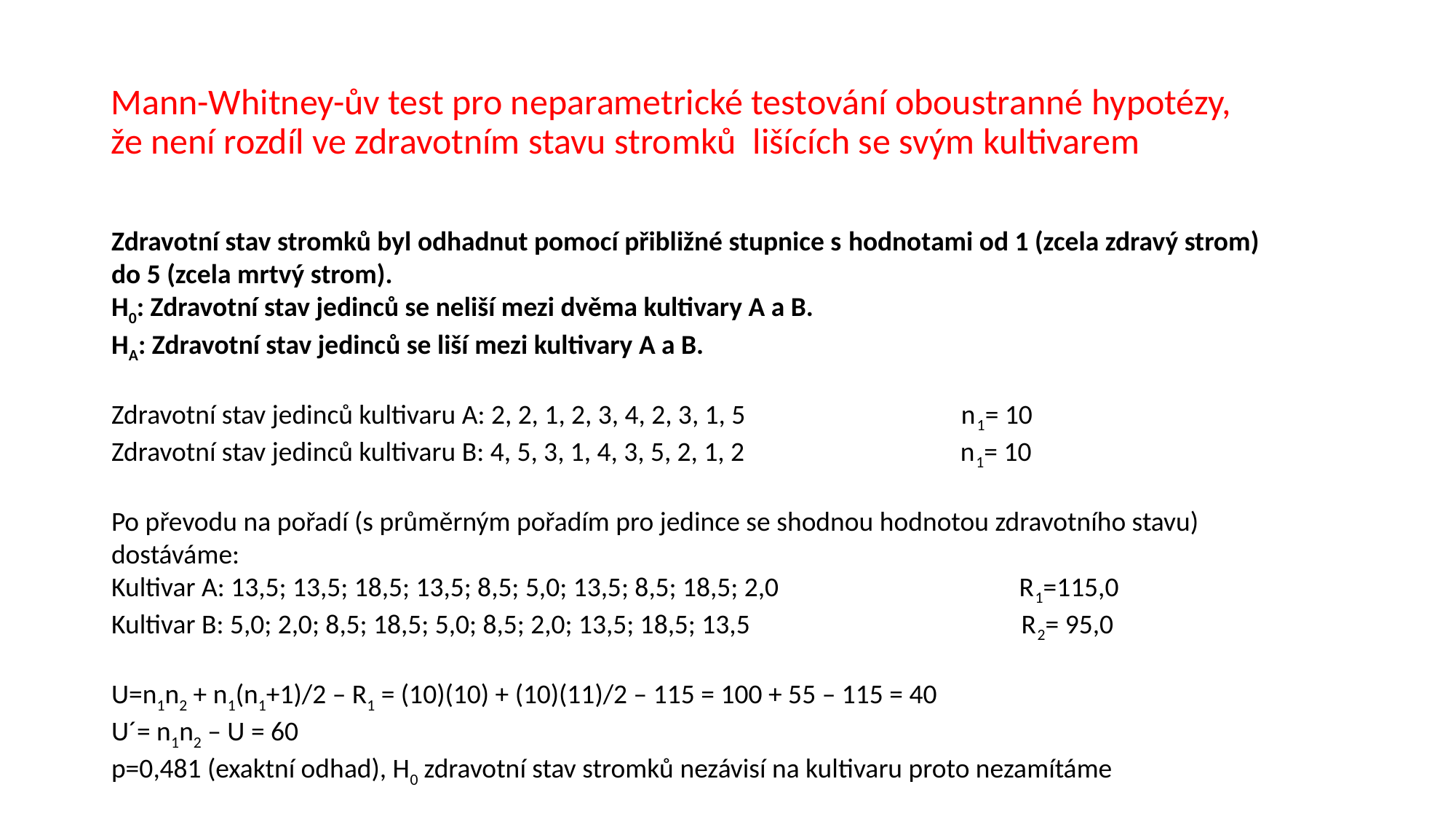

# Mann-Whitney-ův test pro neparametrické testování oboustranné hypotézy,
že není rozdíl ve zdravotním stavu stromků  lišících se svým kultivarem
Zdravotní stav stromků byl odhadnut pomocí přibližné stupnice s hodnotami od 1 (zcela zdravý strom) do 5 (zcela mrtvý strom).
H0: Zdravotní stav jedinců se neliší mezi dvěma kultivary A a B.
HA: Zdravotní stav jedinců se liší mezi kultivary A a B.

Zdravotní stav jedinců kultivaru A: 2, 2, 1, 2, 3, 4, 2, 3, 1, 5                                   n1= 10
Zdravotní stav jedinců kultivaru B: 4, 5, 3, 1, 4, 3, 5, 2, 1, 2                                   n1= 10

Po převodu na pořadí (s průměrným pořadím pro jedince se shodnou hodnotou zdravotního stavu) dostáváme:
Kultivar A: 13,5; 13,5; 18,5; 13,5; 8,5; 5,0; 13,5; 8,5; 18,5; 2,0                                       R1=115,0
Kultivar B: 5,0; 2,0; 8,5; 18,5; 5,0; 8,5; 2,0; 13,5; 18,5; 13,5                                            R2= 95,0

U=n1n2 + n1(n1+1)/2 – R1 = (10)(10) + (10)(11)/2 – 115 = 100 + 55 – 115 = 40
U´= n1n2 – U = 60
p=0,481 (exaktní odhad), H0 zdravotní stav stromků nezávisí na kultivaru proto nezamítáme